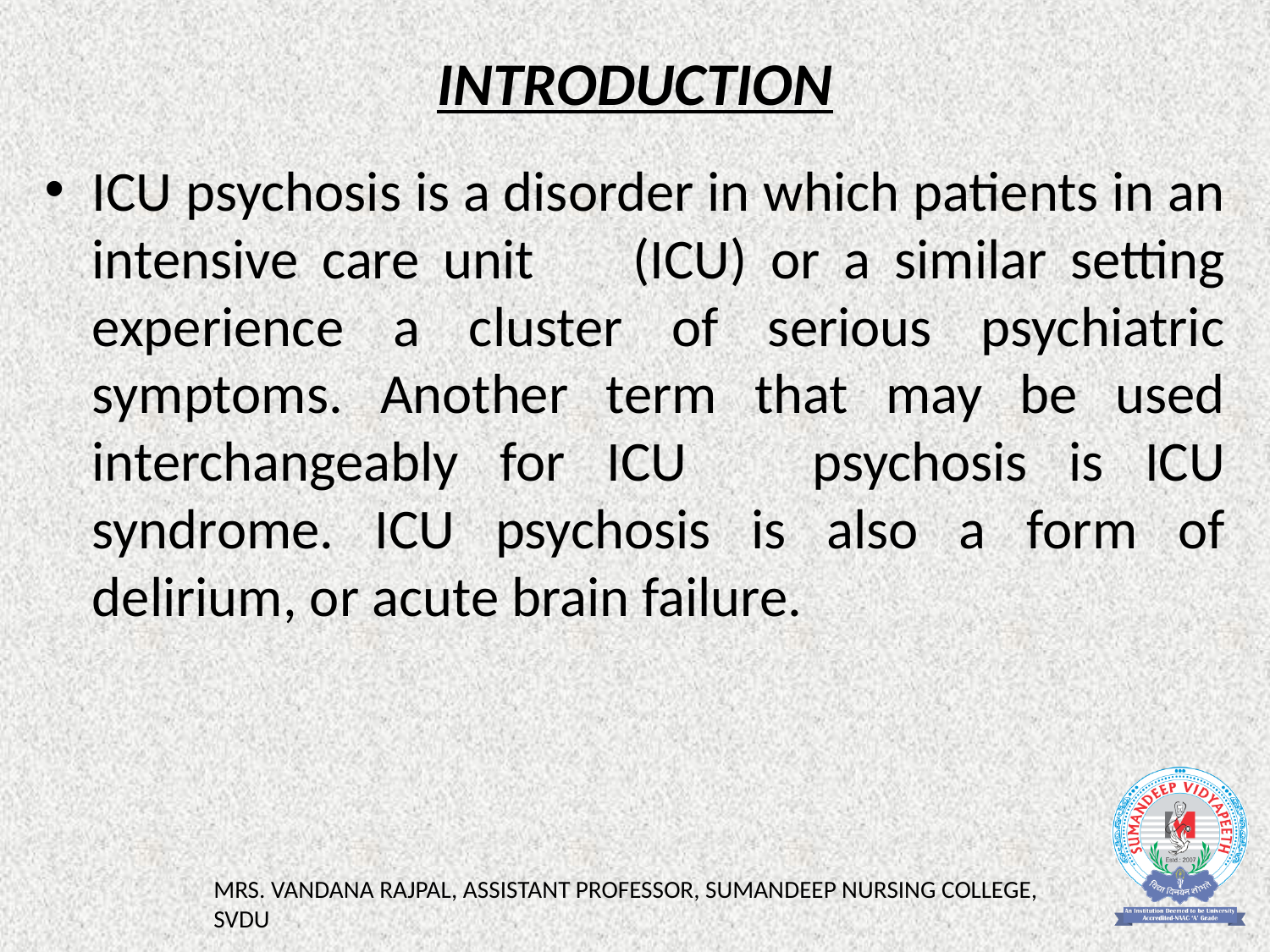

# INTRODUCTION
ICU psychosis is a disorder in which patients in an intensive care unit 	(ICU) or a similar setting experience a cluster of serious psychiatric symptoms. Another term that may be used interchangeably for ICU 	psychosis is ICU syndrome. ICU psychosis is also a form of delirium, or acute brain failure.